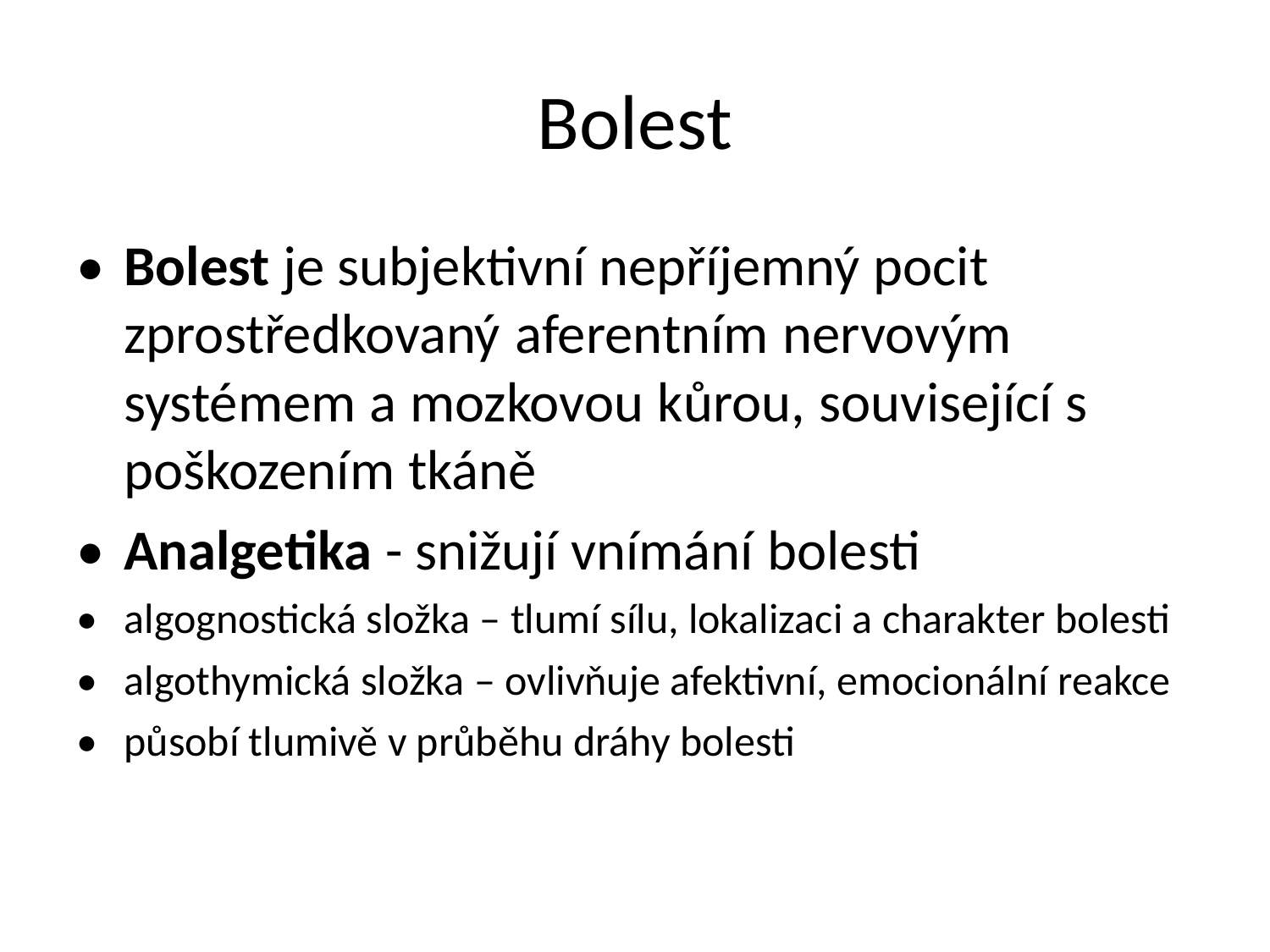

Bolest
• Bolest je subjektivní nepříjemný pocit
zprostředkovaný aferentním nervovým
systémem a mozkovou kůrou, související s
poškozením tkáně
• Analgetika - snižují vnímání bolesti
• algognostická složka – tlumí sílu, lokalizaci a charakter bolesti
• algothymická složka – ovlivňuje afektivní, emocionální reakce
• působí tlumivě v průběhu dráhy bolesti